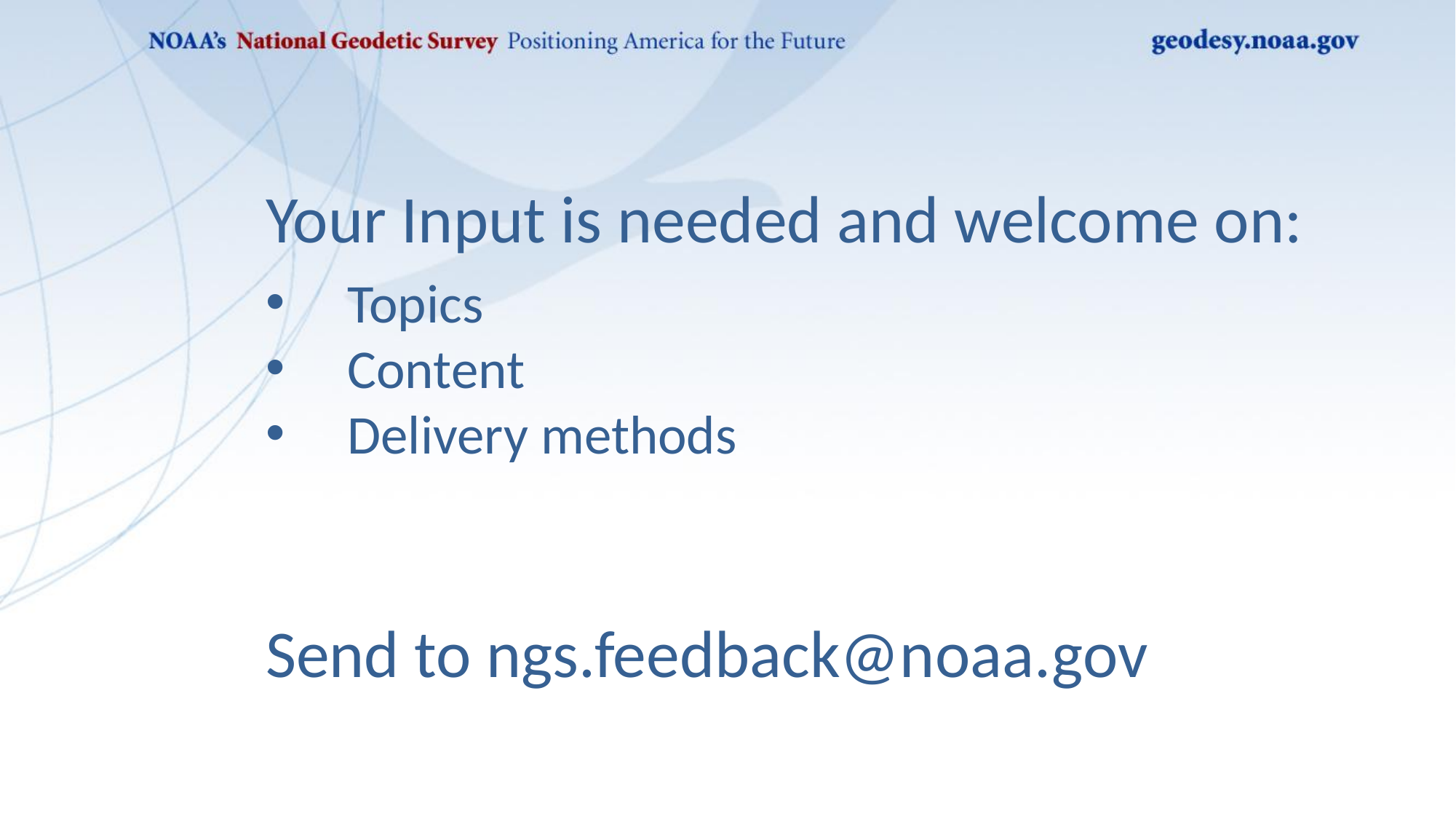

Your Input is needed and welcome on:
Topics
Content
Delivery methods

Send to ngs.feedback@noaa.gov